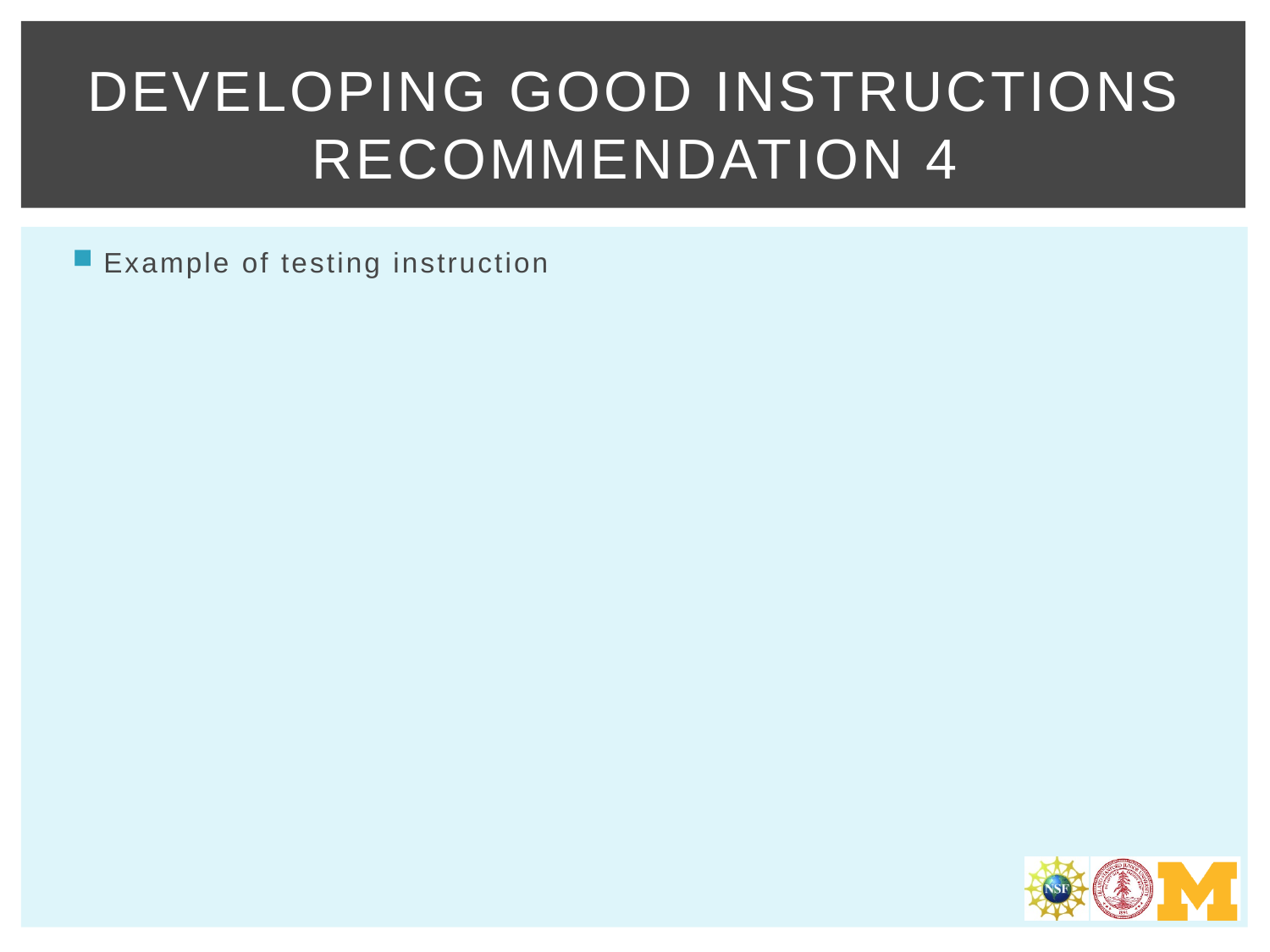

# Developing good instructions Recommendation 4
Example of testing instruction